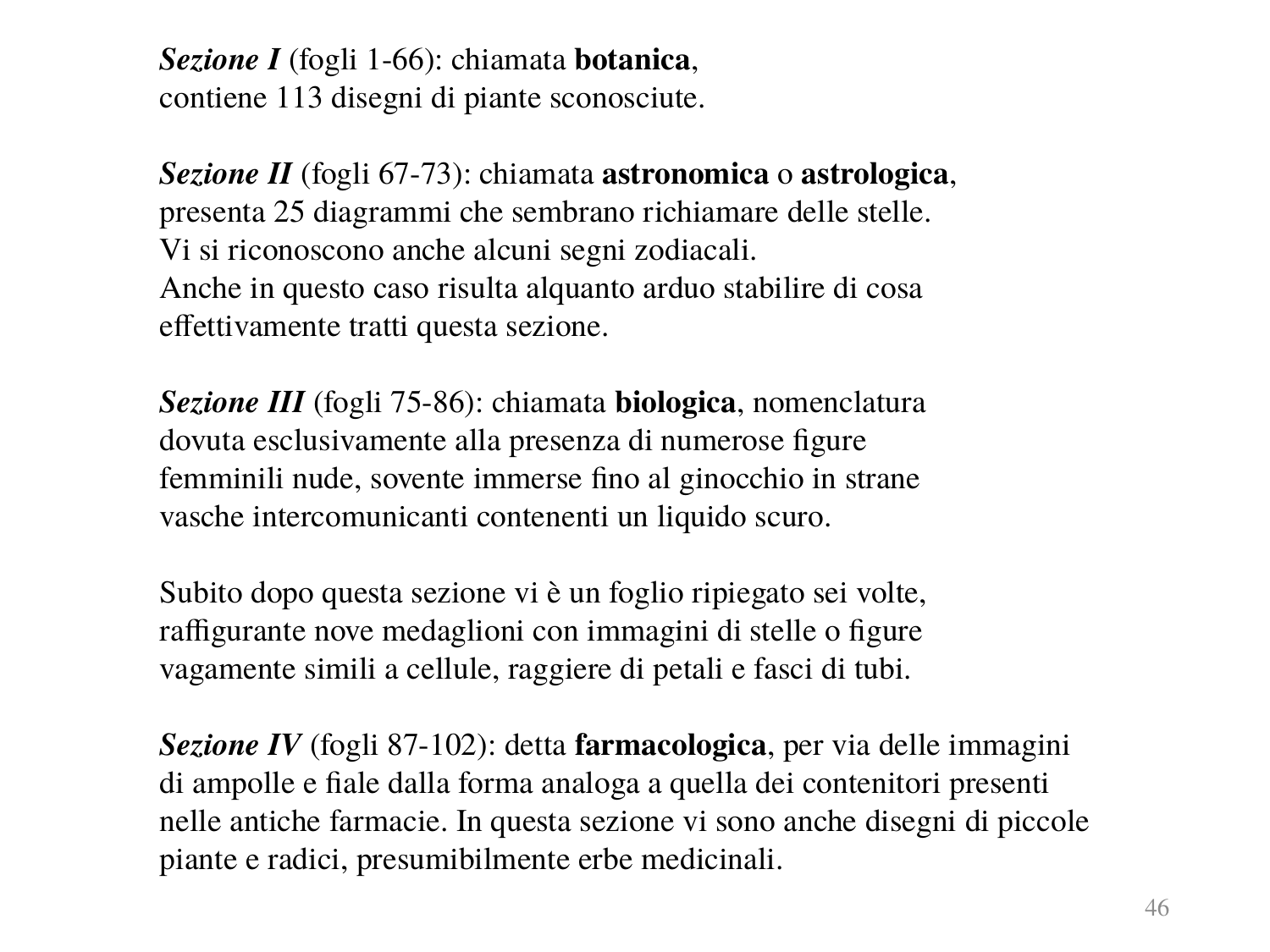

Sezione I (fogli 1-66): chiamata botanica,
contiene 113 disegni di piante sconosciute.

Sezione II (fogli 67-73): chiamata astronomica o astrologica,
presenta 25 diagrammi che sembrano richiamare delle stelle.
Vi si riconoscono anche alcuni segni zodiacali.
Anche in questo caso risulta alquanto arduo stabilire di cosa
effettivamente tratti questa sezione.

Sezione III (fogli 75-86): chiamata biologica, nomenclatura
dovuta esclusivamente alla presenza di numerose figure
femminili nude, sovente immerse fino al ginocchio in strane
vasche intercomunicanti contenenti un liquido scuro.

Subito dopo questa sezione vi è un foglio ripiegato sei volte,
raffigurante nove medaglioni con immagini di stelle o figure
vagamente simili a cellule, raggiere di petali e fasci di tubi.

Sezione IV (fogli 87-102): detta farmacologica, per via delle immagini
di ampolle e fiale dalla forma analoga a quella dei contenitori presenti
nelle antiche farmacie. In questa sezione vi sono anche disegni di piccole
piante e radici, presumibilmente erbe medicinali.
46